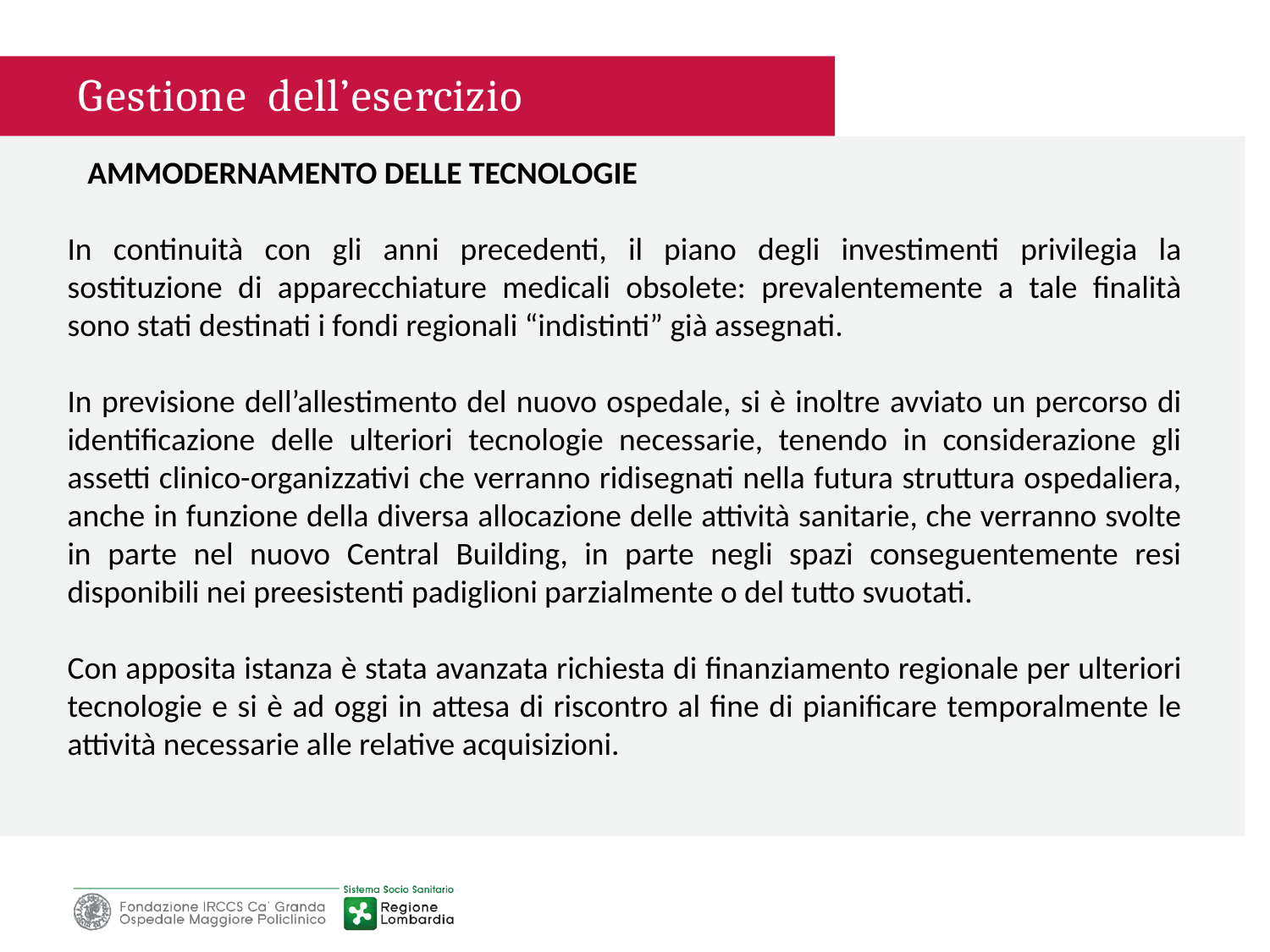

Gestione  dell’esercizio

AMMODERNAMENTO DELLE TECNOLOGIE

In continuità con gli anni precedenti, il piano degli investimenti privilegia la sostituzione di apparecchiature medicali obsolete: prevalentemente a tale finalità sono stati destinati i fondi regionali “indistinti” già assegnati.

In previsione dell’allestimento del nuovo ospedale, si è inoltre avviato un percorso di identificazione delle ulteriori tecnologie necessarie, tenendo in considerazione gli assetti clinico-organizzativi che verranno ridisegnati nella futura struttura ospedaliera, anche in funzione della diversa allocazione delle attività sanitarie, che verranno svolte in parte nel nuovo Central Building, in parte negli spazi conseguentemente resi disponibili nei preesistenti padiglioni parzialmente o del tutto svuotati.

Con apposita istanza è stata avanzata richiesta di finanziamento regionale per ulteriori tecnologie e si è ad oggi in attesa di riscontro al fine di pianificare temporalmente le attività necessarie alle relative acquisizioni.